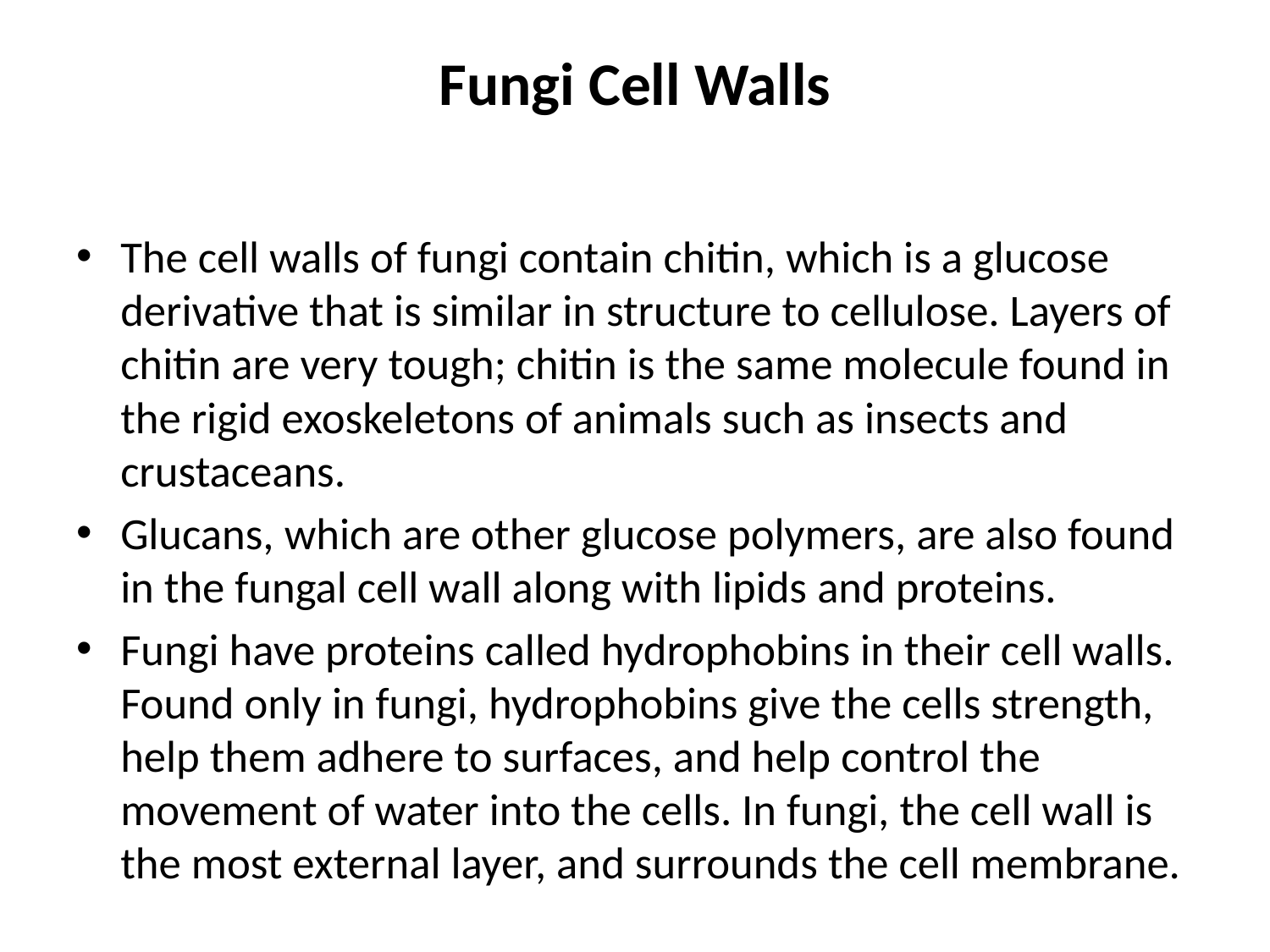

# Fungi Cell Walls
The cell walls of fungi contain chitin, which is a glucose derivative that is similar in structure to cellulose. Layers of chitin are very tough; chitin is the same molecule found in the rigid exoskeletons of animals such as insects and crustaceans.
Glucans, which are other glucose polymers, are also found in the fungal cell wall along with lipids and proteins.
Fungi have proteins called hydrophobins in their cell walls. Found only in fungi, hydrophobins give the cells strength, help them adhere to surfaces, and help control the movement of water into the cells. In fungi, the cell wall is the most external layer, and surrounds the cell membrane.